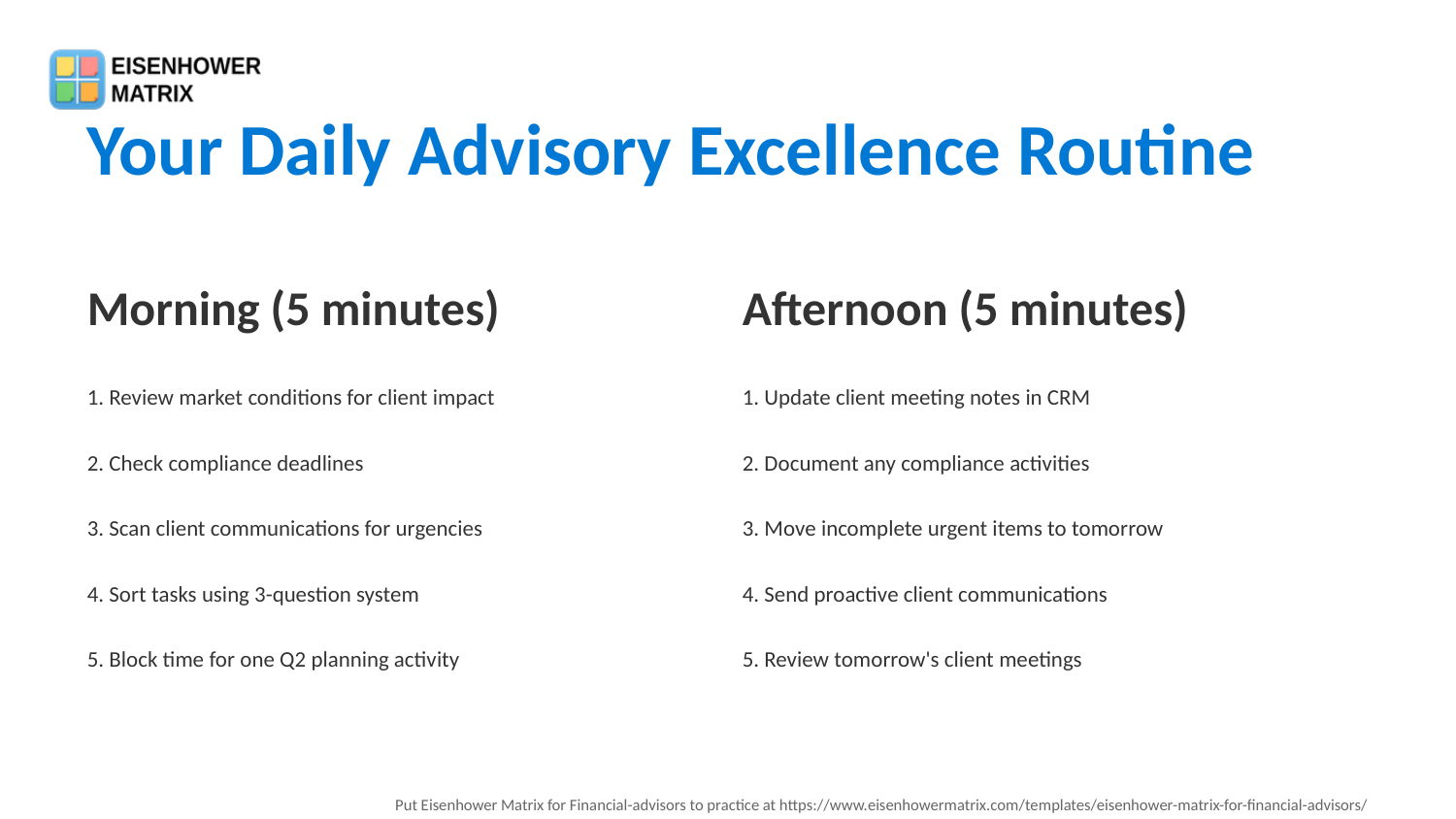

Your Daily Advisory Excellence Routine
Morning (5 minutes)
Afternoon (5 minutes)
1. Review market conditions for client impact
1. Update client meeting notes in CRM
2. Check compliance deadlines
2. Document any compliance activities
3. Scan client communications for urgencies
3. Move incomplete urgent items to tomorrow
4. Sort tasks using 3-question system
4. Send proactive client communications
5. Block time for one Q2 planning activity
5. Review tomorrow's client meetings